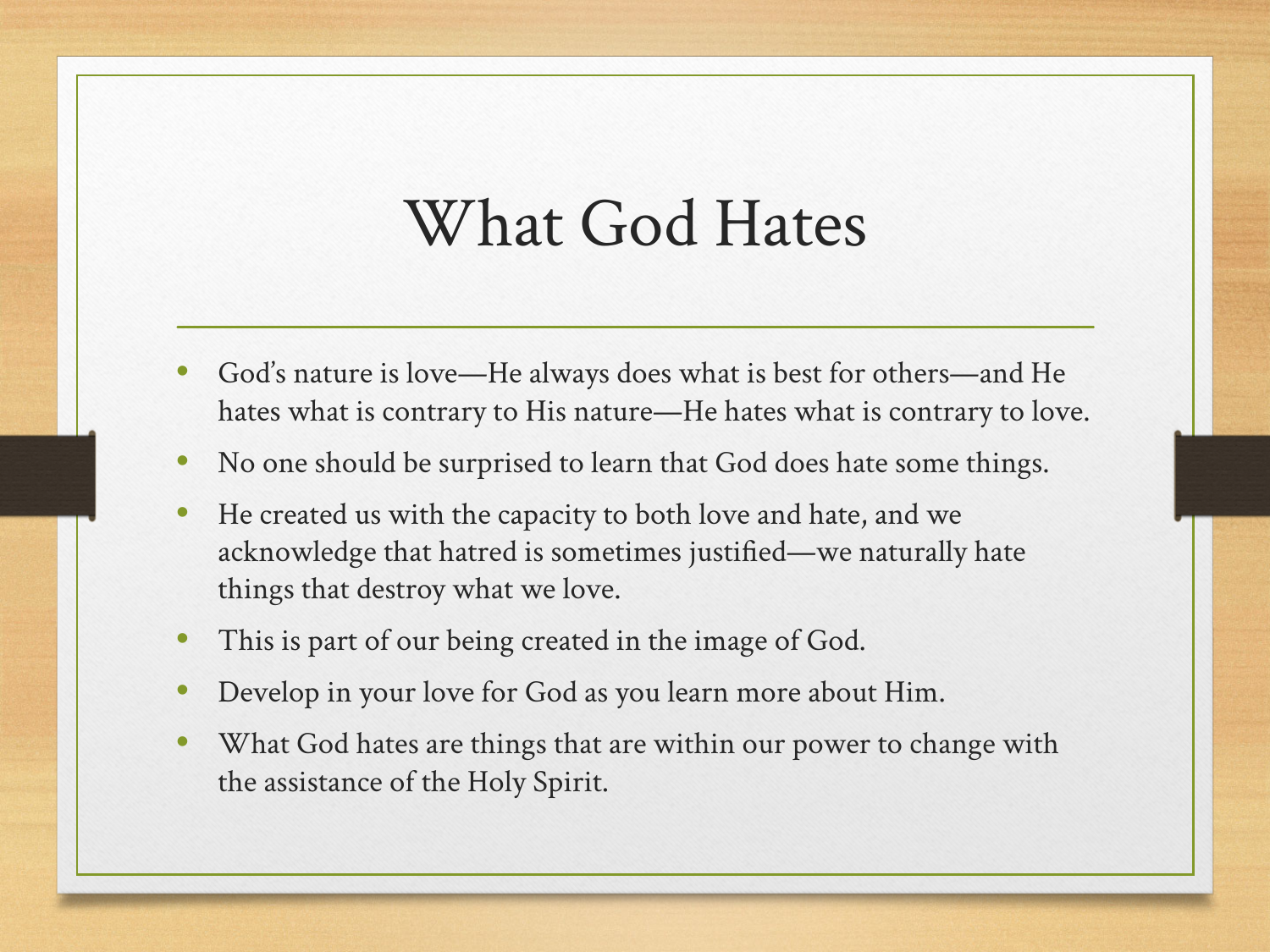

# What God Hates
God’s nature is love—He always does what is best for others—and He hates what is contrary to His nature—He hates what is contrary to love.
No one should be surprised to learn that God does hate some things.
He created us with the capacity to both love and hate, and we acknowledge that hatred is sometimes justified—we naturally hate things that destroy what we love.
This is part of our being created in the image of God.
Develop in your love for God as you learn more about Him.
What God hates are things that are within our power to change with the assistance of the Holy Spirit.